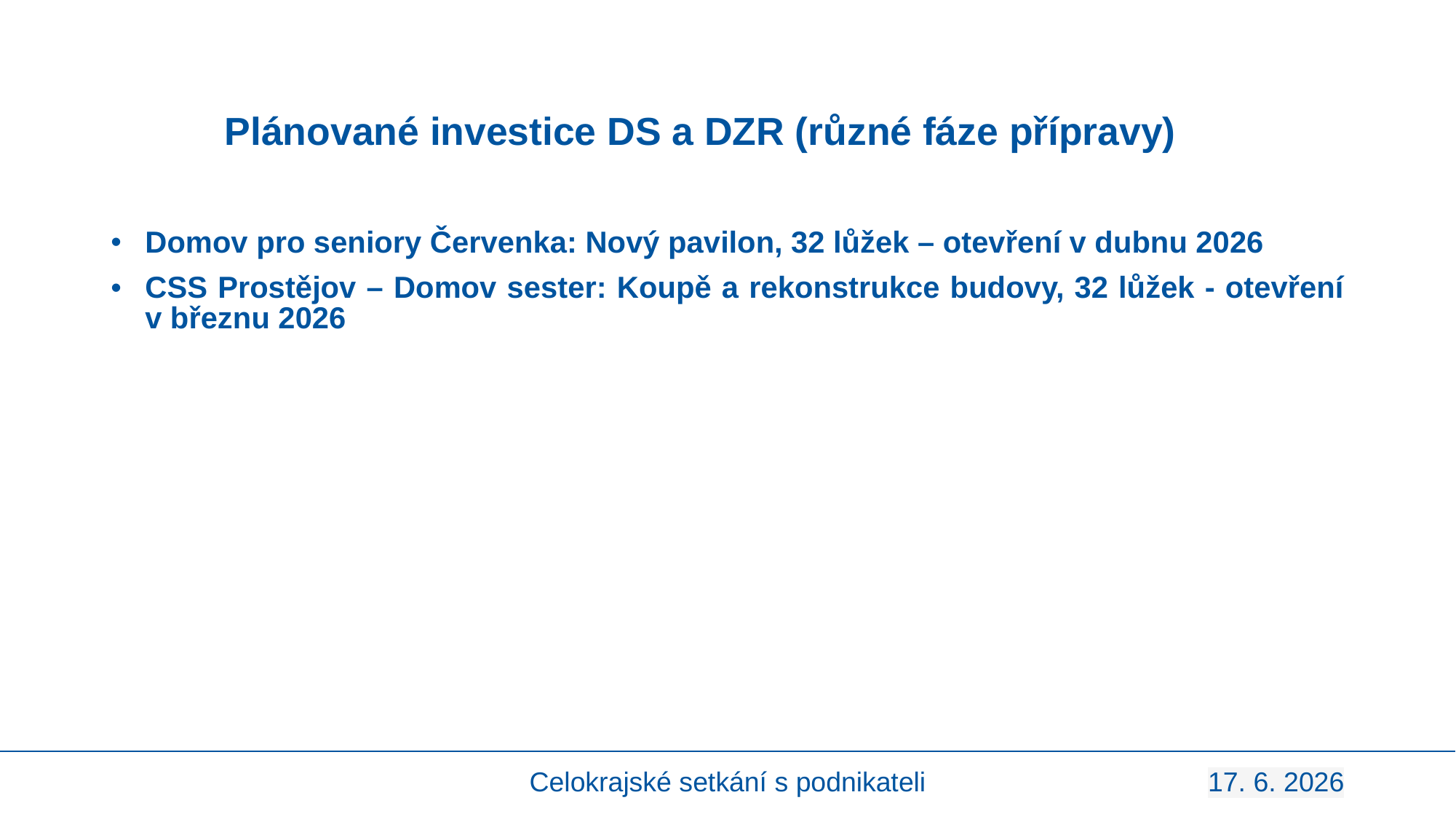

# Plánované investice DS a DZR (různé fáze přípravy)
Domov pro seniory Červenka: Nový pavilon, 32 lůžek – otevření v dubnu 2026
CSS Prostějov – Domov sester: Koupě a rekonstrukce budovy, 32 lůžek - otevření v březnu 2026

Celokrajské setkání s podnikateli
17. 6. 2026